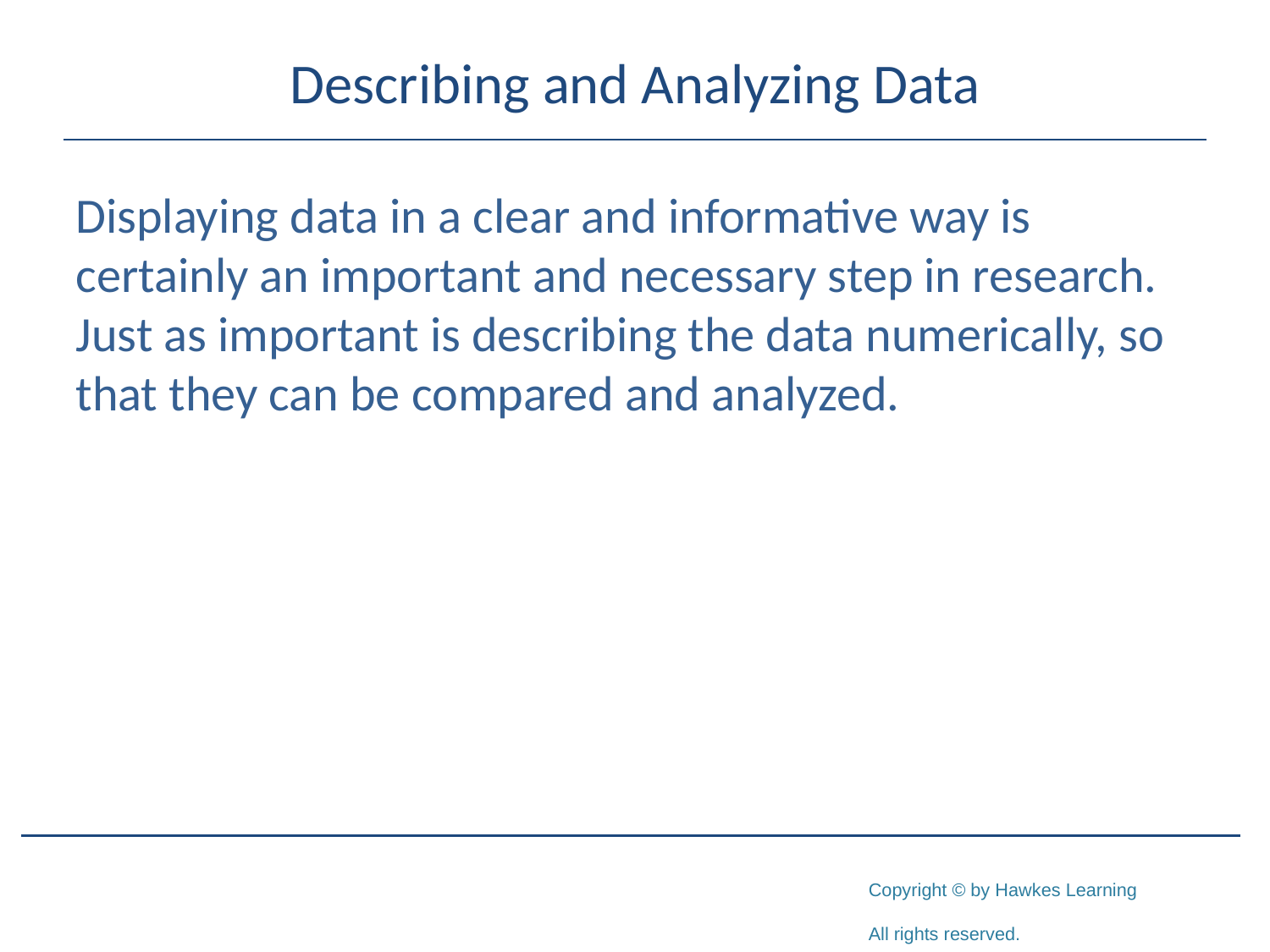

# Describing and Analyzing Data
Displaying data in a clear and informative way is certainly an important and necessary step in research. Just as important is describing the data numerically, so that they can be compared and analyzed.